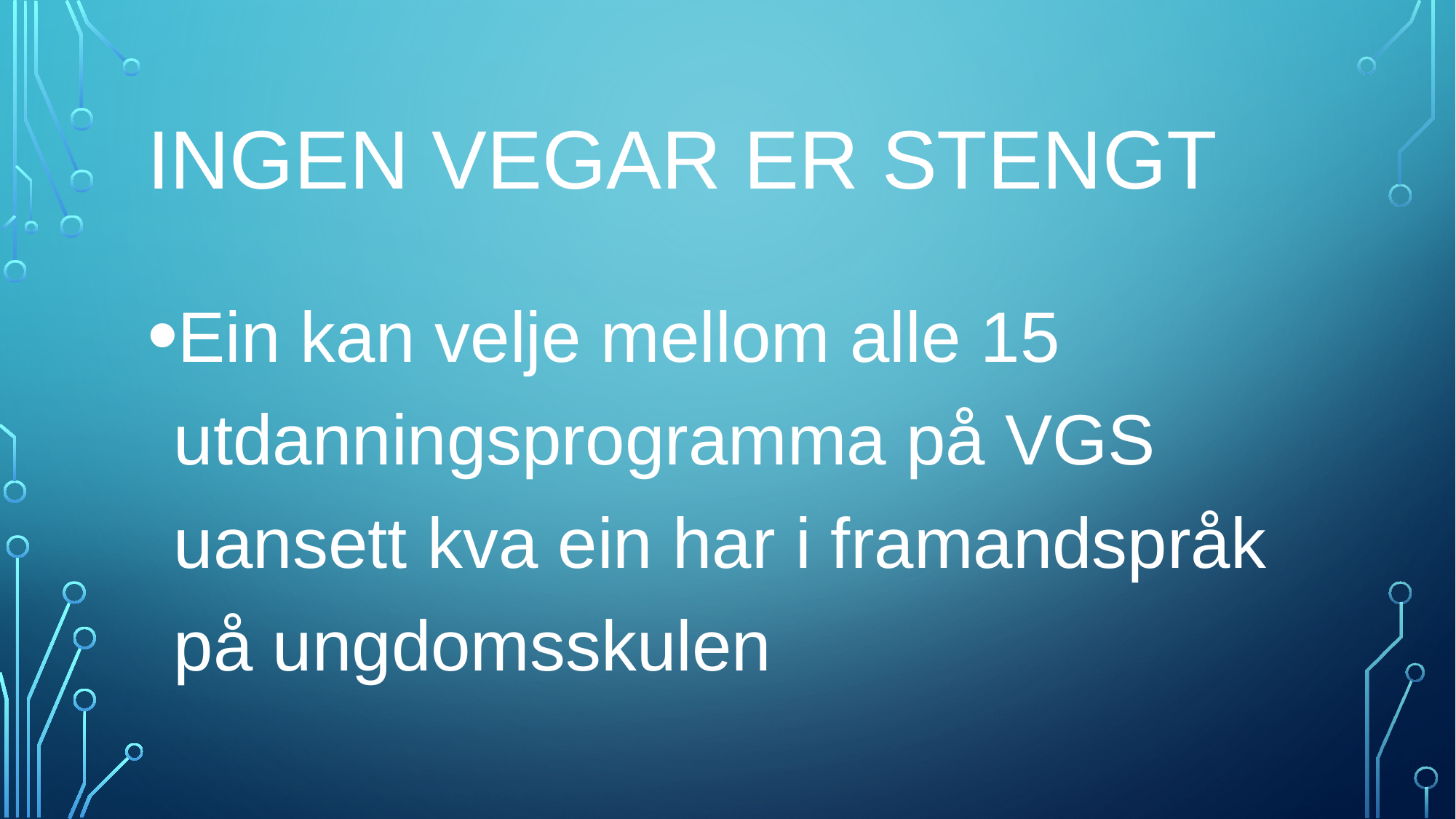

# Ingen vegar er stengt
Ein kan velje mellom alle 15 utdanningsprogramma på VGS uansett kva ein har i framandspråk på ungdomsskulen